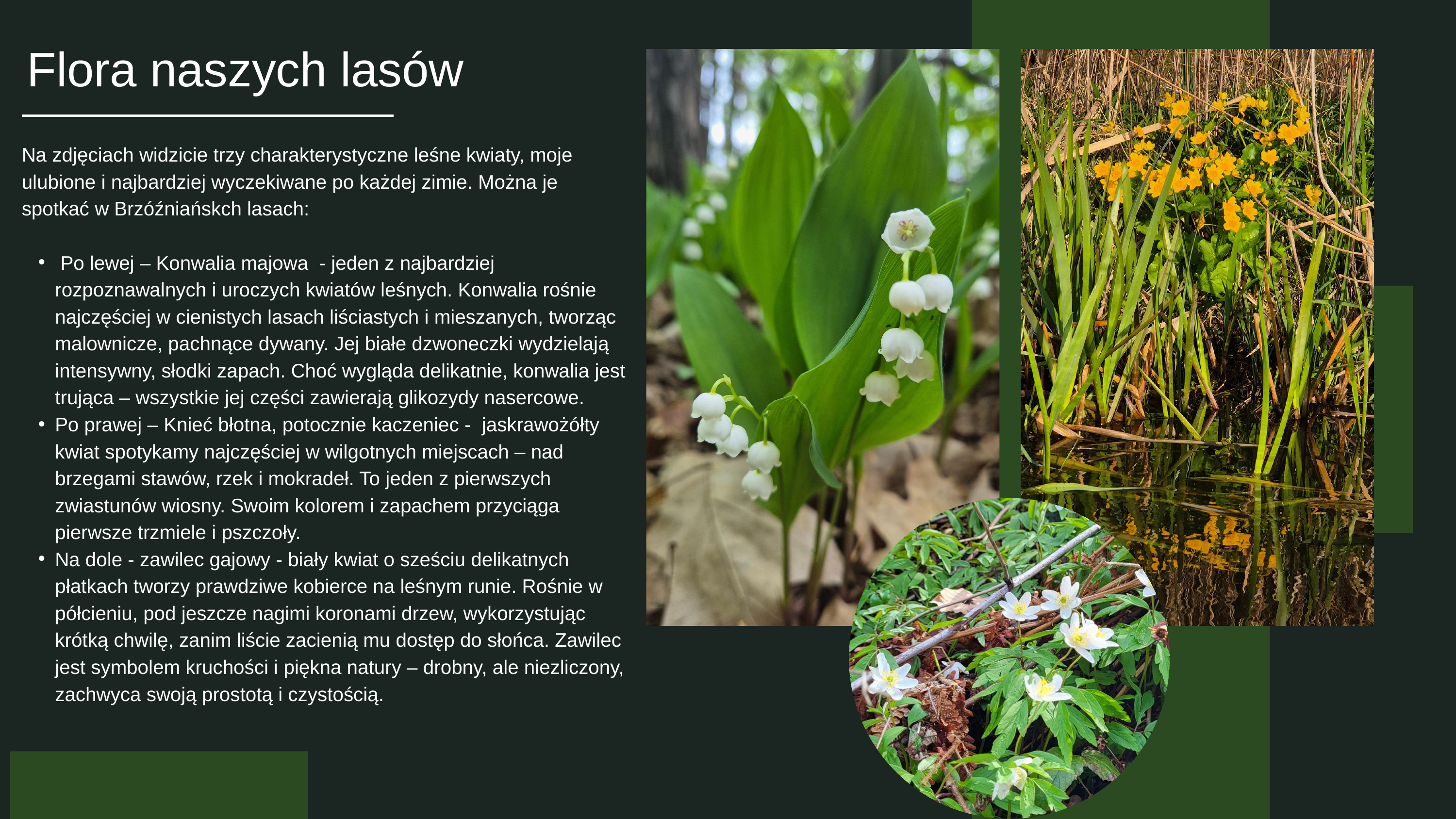

Flora naszych lasów

Na zdjęciach widzicie trzy charakterystyczne leśne kwiaty, moje ulubione i najbardziej wyczekiwane po każdej zimie. Można je spotkać w Brzóźniańskch lasach:

 Po lewej – Konwalia majowa  - jeden z najbardziej rozpoznawalnych i uroczych kwiatów leśnych. Konwalia rośnie najczęściej w cienistych lasach liściastych i mieszanych, tworząc malownicze, pachnące dywany. Jej białe dzwoneczki wydzielają intensywny, słodki zapach. Choć wygląda delikatnie, konwalia jest trująca – wszystkie jej części zawierają glikozydy nasercowe.
Po prawej – Knieć błotna, potocznie kaczeniec -  jaskrawożółty kwiat spotykamy najczęściej w wilgotnych miejscach – nad brzegami stawów, rzek i mokradeł. To jeden z pierwszych zwiastunów wiosny. Swoim kolorem i zapachem przyciąga pierwsze trzmiele i pszczoły.
Na dole - zawilec gajowy - biały kwiat o sześciu delikatnych płatkach tworzy prawdziwe kobierce na leśnym runie. Rośnie w półcieniu, pod jeszcze nagimi koronami drzew, wykorzystując krótką chwilę, zanim liście zacienią mu dostęp do słońca. Zawilec jest symbolem kruchości i piękna natury – drobny, ale niezliczony, zachwyca swoją prostotą i czystością.